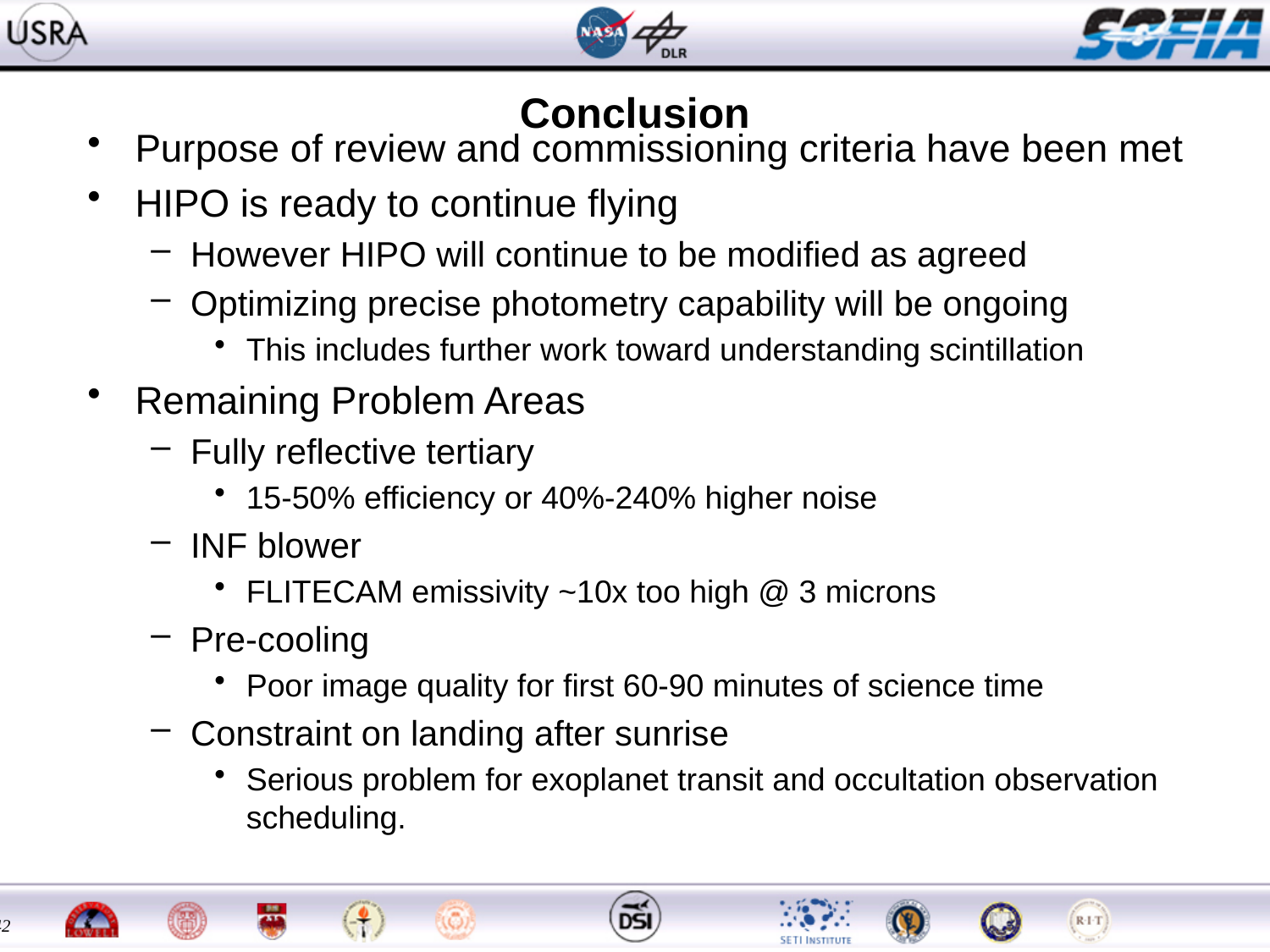

# Conclusion
Purpose of review and commissioning criteria have been met
HIPO is ready to continue flying
However HIPO will continue to be modified as agreed
Optimizing precise photometry capability will be ongoing
This includes further work toward understanding scintillation
Remaining Problem Areas
Fully reflective tertiary
15-50% efficiency or 40%-240% higher noise
INF blower
FLITECAM emissivity ~10x too high @ 3 microns
Pre-cooling
Poor image quality for first 60-90 minutes of science time
Constraint on landing after sunrise
Serious problem for exoplanet transit and occultation observation scheduling.